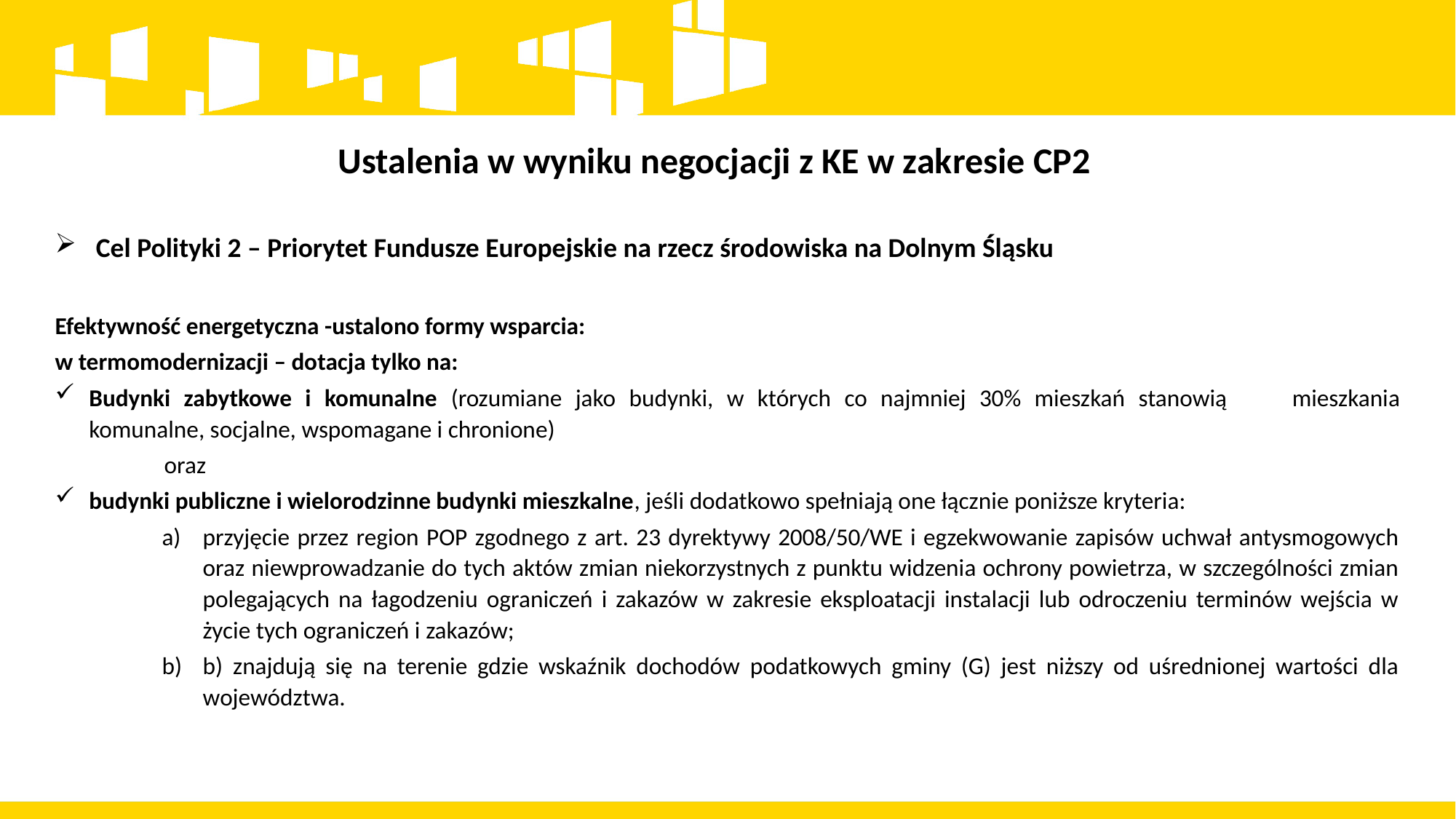

# Ustalenia w wyniku negocjacji z KE w zakresie CP2
Cel Polityki 2 – Priorytet Fundusze Europejskie na rzecz środowiska na Dolnym Śląsku

Efektywność energetyczna -ustalono formy wsparcia:
w termomodernizacji – dotacja tylko na:
Budynki zabytkowe i komunalne (rozumiane jako budynki, w których co najmniej 30% mieszkań stanowią 	mieszkania komunalne, socjalne, wspomagane i chronione)
	oraz
budynki publiczne i wielorodzinne budynki mieszkalne, jeśli dodatkowo spełniają one łącznie poniższe kryteria:
przyjęcie przez region POP zgodnego z art. 23 dyrektywy 2008/50/WE i egzekwowanie zapisów uchwał antysmogowych oraz niewprowadzanie do tych aktów zmian niekorzystnych z punktu widzenia ochrony powietrza, w szczególności zmian polegających na łagodzeniu ograniczeń i zakazów w zakresie eksploatacji instalacji lub odroczeniu terminów wejścia w życie tych ograniczeń i zakazów;
b) znajdują się na terenie gdzie wskaźnik dochodów podatkowych gminy (G) jest niższy od uśrednionej wartości dla województwa.